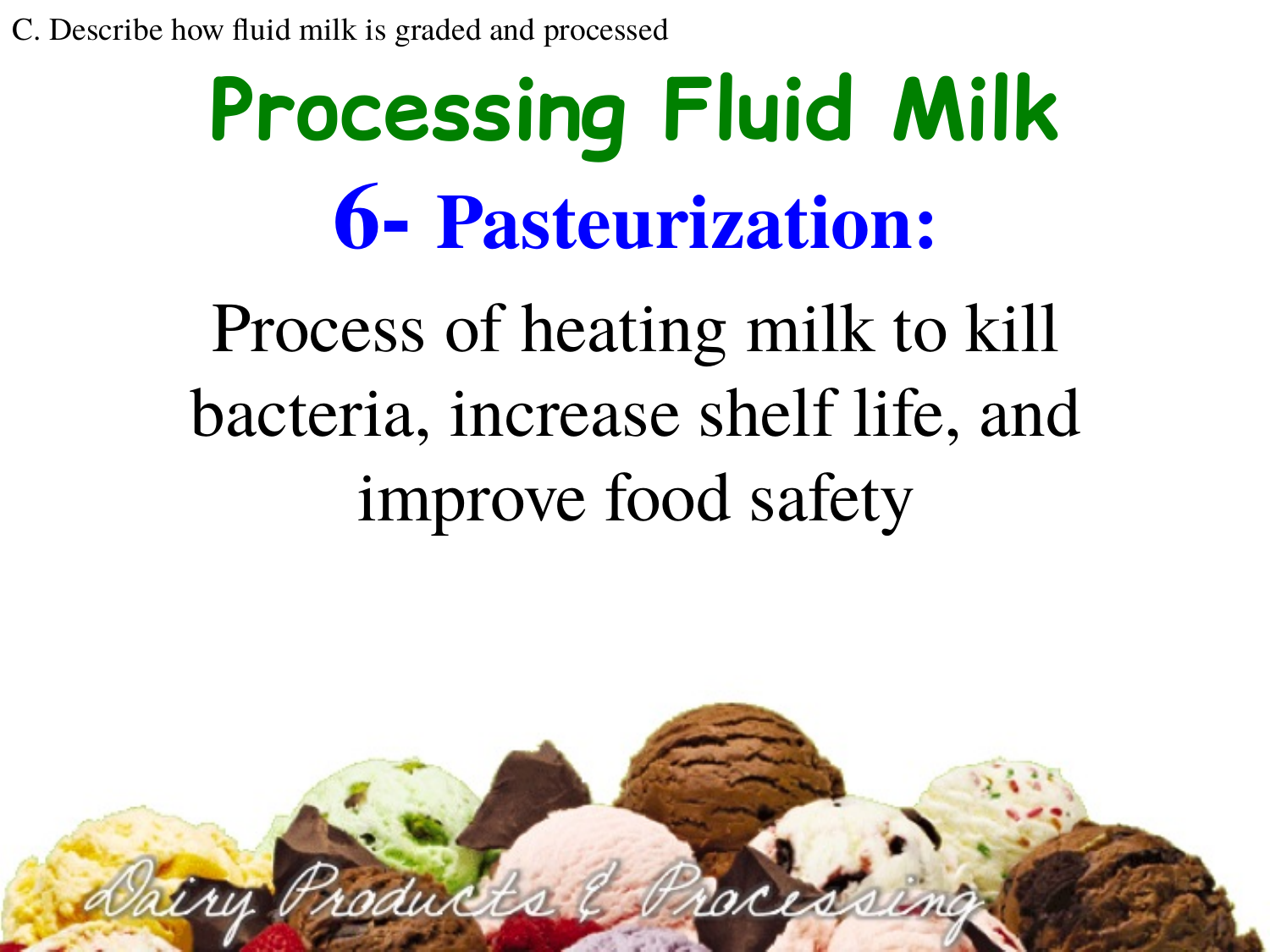

C. Describe how fluid milk is graded and processed
# Processing Fluid Milk
6- Pasteurization:
Process of heating milk to kill bacteria, increase shelf life, and improve food safety